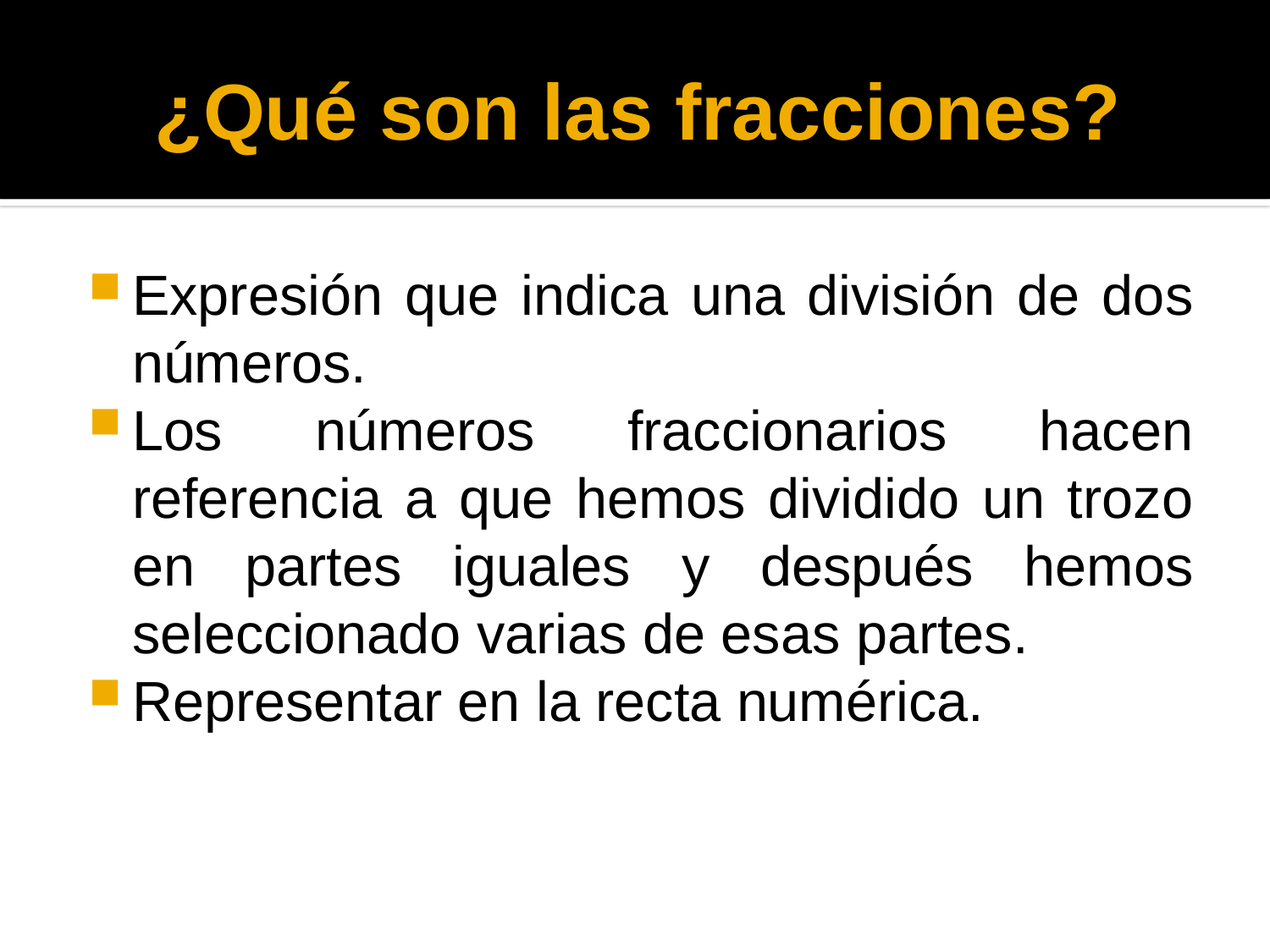

# ¿Qué son las fracciones?
Expresión que indica una división de dos números.
Los números fraccionarios hacen referencia a que hemos dividido un trozo en partes iguales y después hemos seleccionado varias de esas partes.
Representar en la recta numérica.